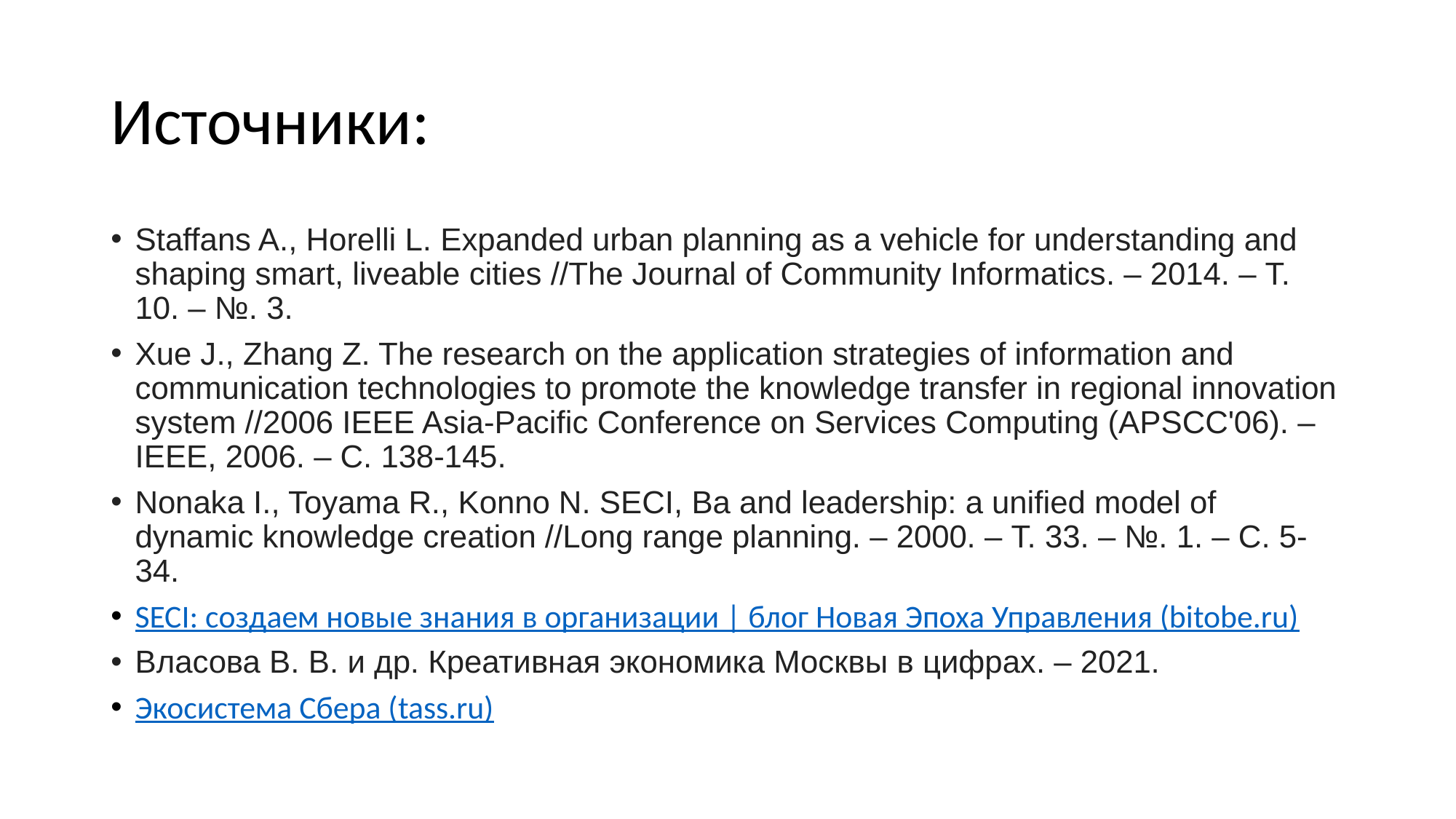

# Источники:
Staffans A., Horelli L. Expanded urban planning as a vehicle for understanding and shaping smart, liveable cities //The Journal of Community Informatics. – 2014. – Т. 10. – №. 3.
Xue J., Zhang Z. The research on the application strategies of information and communication technologies to promote the knowledge transfer in regional innovation system //2006 IEEE Asia-Pacific Conference on Services Computing (APSCC'06). – IEEE, 2006. – С. 138-145.
Nonaka I., Toyama R., Konno N. SECI, Ba and leadership: a unified model of dynamic knowledge creation //Long range planning. – 2000. – Т. 33. – №. 1. – С. 5-34.
SECI: создаем новые знания в организации | блог Новая Эпоха Управления (bitobe.ru)
Власова В. В. и др. Креативная экономика Москвы в цифрах. – 2021.
Экосистема Сбера (tass.ru)